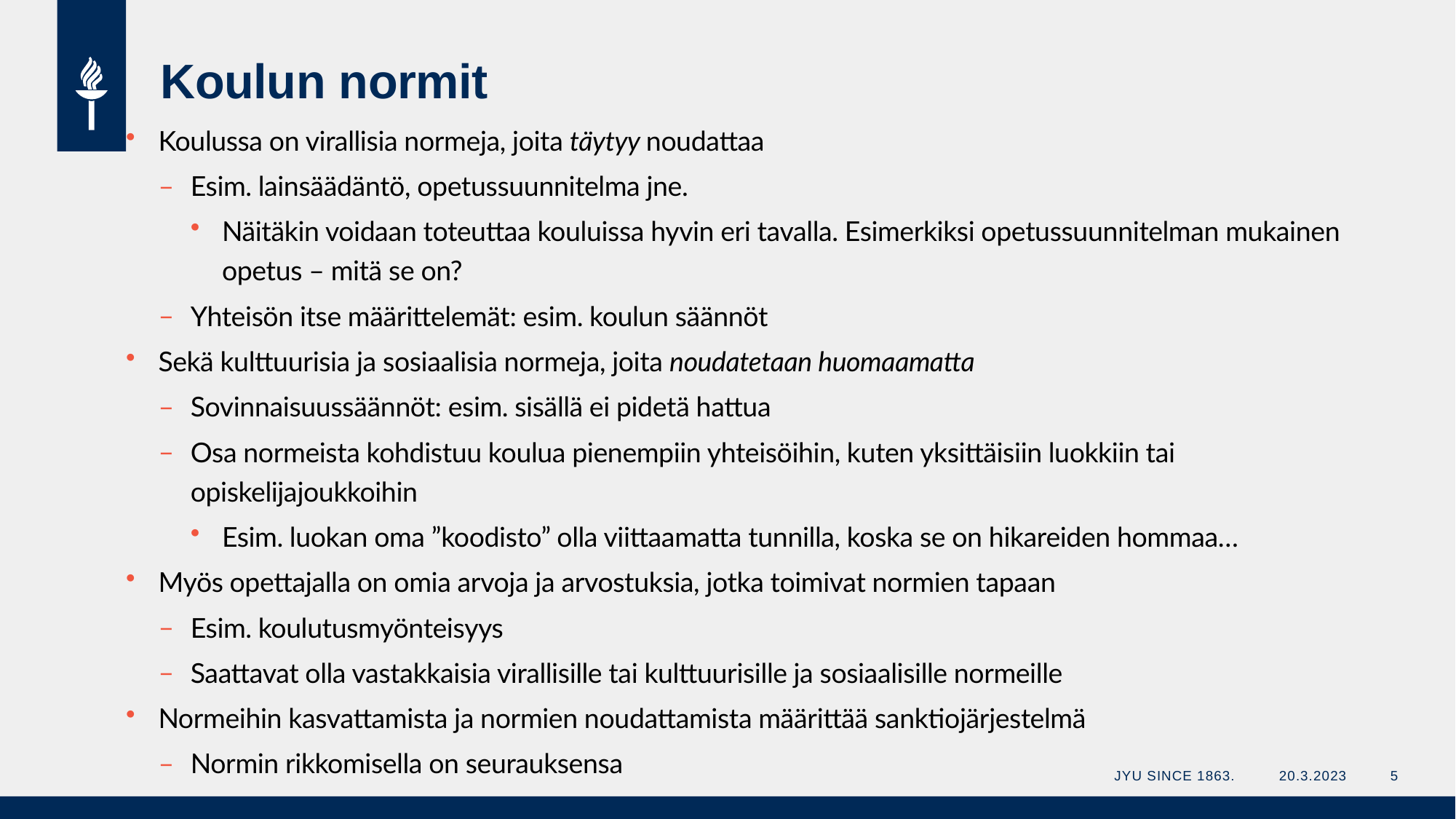

# Koulun normit
Koulussa on virallisia normeja, joita täytyy noudattaa
Esim. lainsäädäntö, opetussuunnitelma jne.
Näitäkin voidaan toteuttaa kouluissa hyvin eri tavalla. Esimerkiksi opetussuunnitelman mukainen opetus – mitä se on?
Yhteisön itse määrittelemät: esim. koulun säännöt
Sekä kulttuurisia ja sosiaalisia normeja, joita noudatetaan huomaamatta
Sovinnaisuussäännöt: esim. sisällä ei pidetä hattua
Osa normeista kohdistuu koulua pienempiin yhteisöihin, kuten yksittäisiin luokkiin tai opiskelijajoukkoihin
Esim. luokan oma ”koodisto” olla viittaamatta tunnilla, koska se on hikareiden hommaa…
Myös opettajalla on omia arvoja ja arvostuksia, jotka toimivat normien tapaan
Esim. koulutusmyönteisyys
Saattavat olla vastakkaisia virallisille tai kulttuurisille ja sosiaalisille normeille
Normeihin kasvattamista ja normien noudattamista määrittää sanktiojärjestelmä
Normin rikkomisella on seurauksensa
JYU Since 1863.
20.3.2023
5